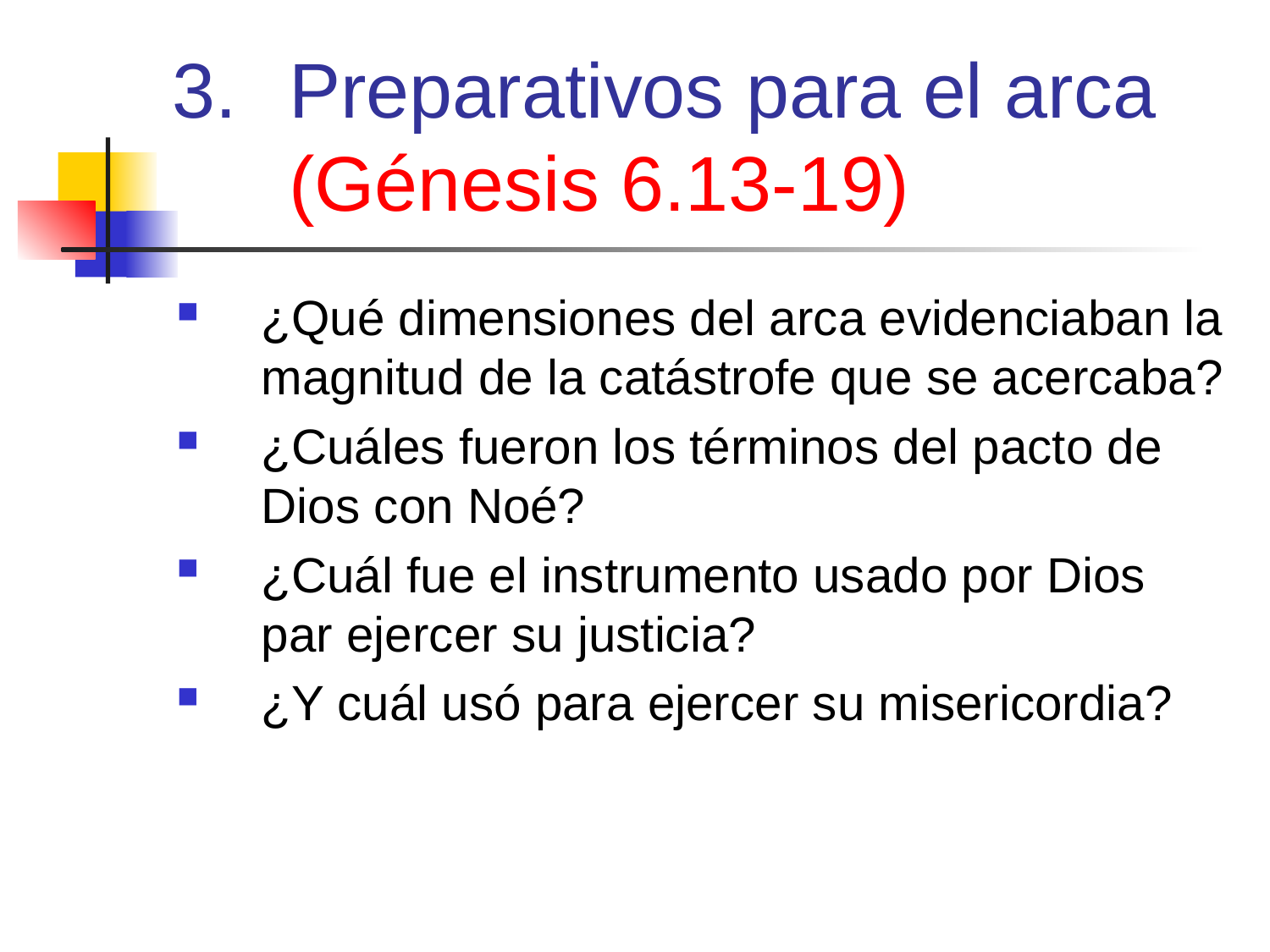

# Preparativos para el arca (Génesis 6.13-19)
¿Qué dimensiones del arca evidenciaban la magnitud de la catástrofe que se acercaba?
¿Cuáles fueron los términos del pacto de Dios con Noé?
¿Cuál fue el instrumento usado por Dios par ejercer su justicia?
¿Y cuál usó para ejercer su misericordia?